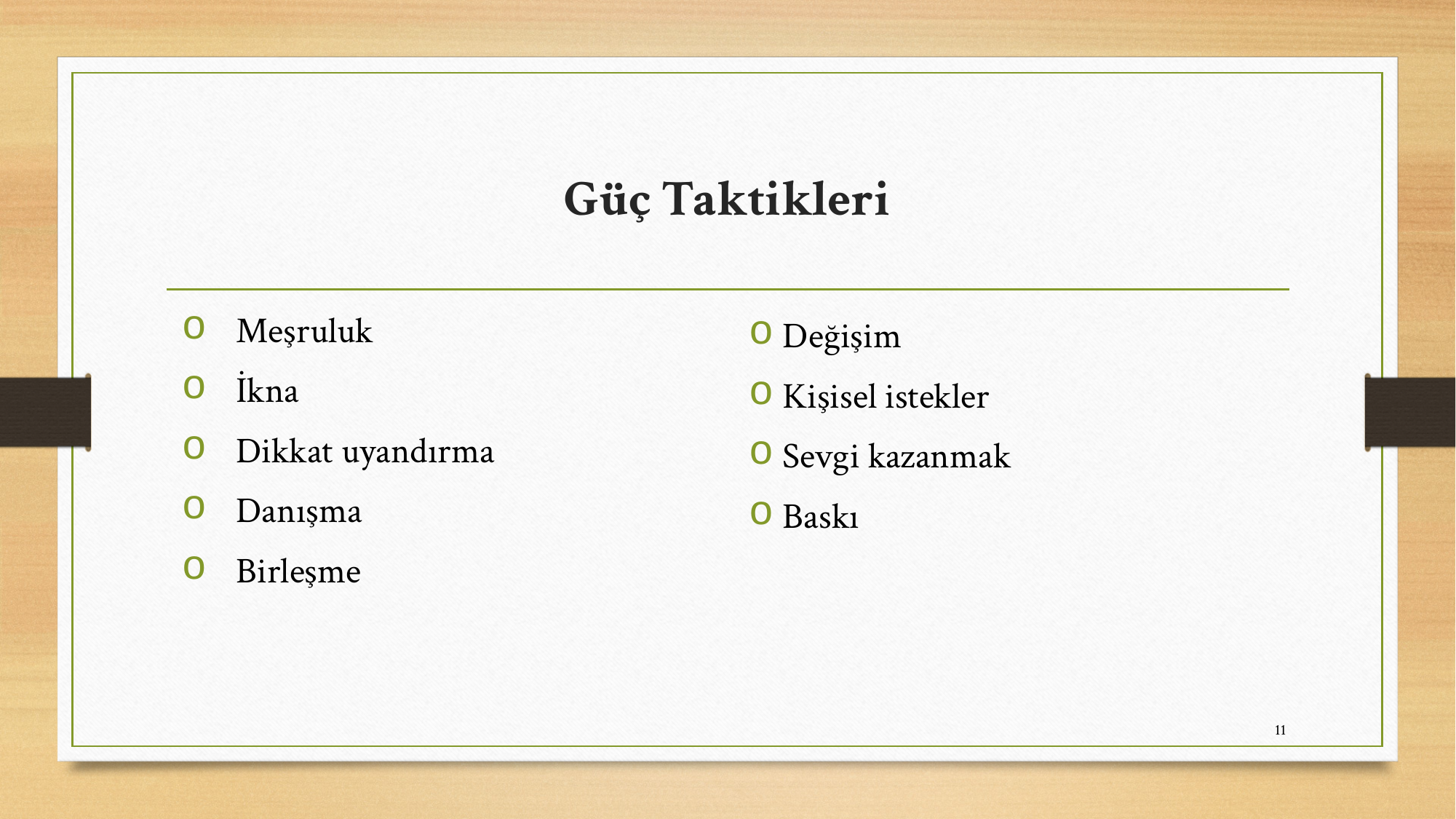

# Güç Taktikleri
Meşruluk
İkna
Dikkat uyandırma
Danışma
Birleşme

Değişim
Kişisel istekler
Sevgi kazanmak
Baskı

11